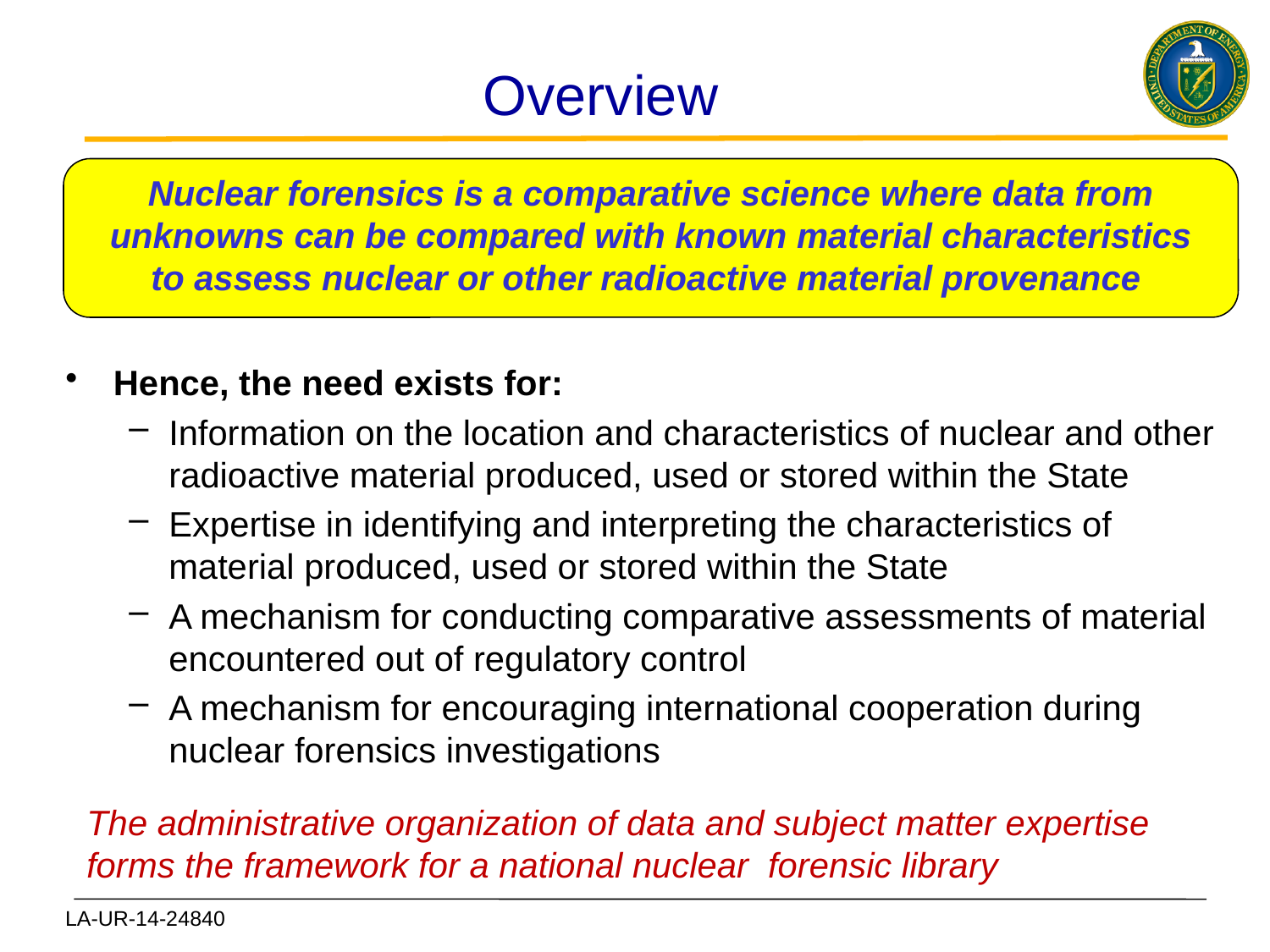

# Overview

Nuclear forensics is a comparative science where data from unknowns can be compared with known material characteristics to assess nuclear or other radioactive material provenance

Hence, the need exists for:
Information on the location and characteristics of nuclear and other radioactive material produced, used or stored within the State
Expertise in identifying and interpreting the characteristics of material produced, used or stored within the State
A mechanism for conducting comparative assessments of material encountered out of regulatory control
A mechanism for encouraging international cooperation during nuclear forensics investigations
The administrative organization of data and subject matter expertise forms the framework for a national nuclear  forensic library